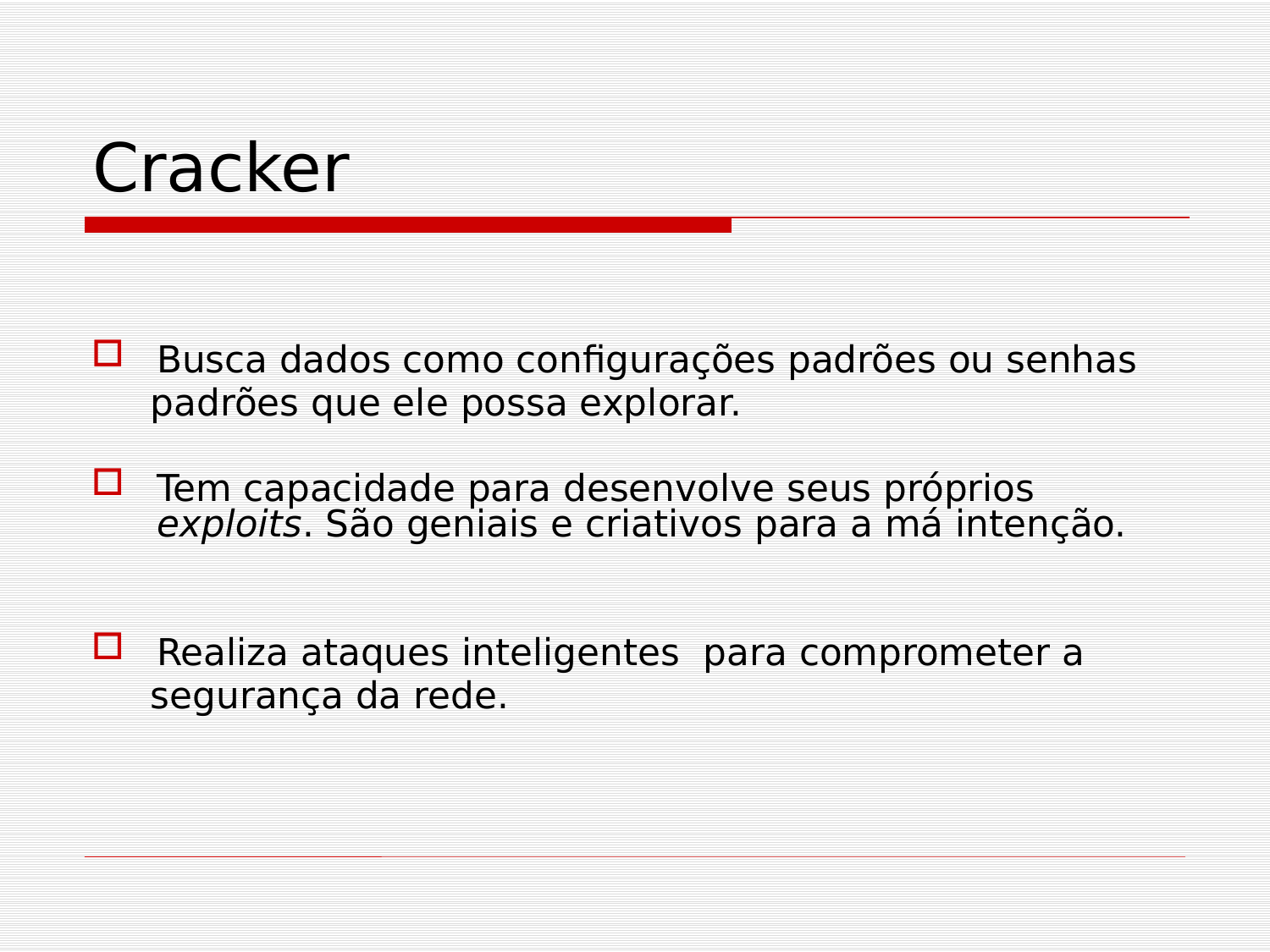

# Cracker

Busca dados como configurações padrões ou senhas
     padrões que ele possa explorar.

Tem capacidade para desenvolve seus próprios exploits. São geniais e criativos para a má intenção.

Realiza ataques inteligentes  para comprometer a
     segurança da rede.